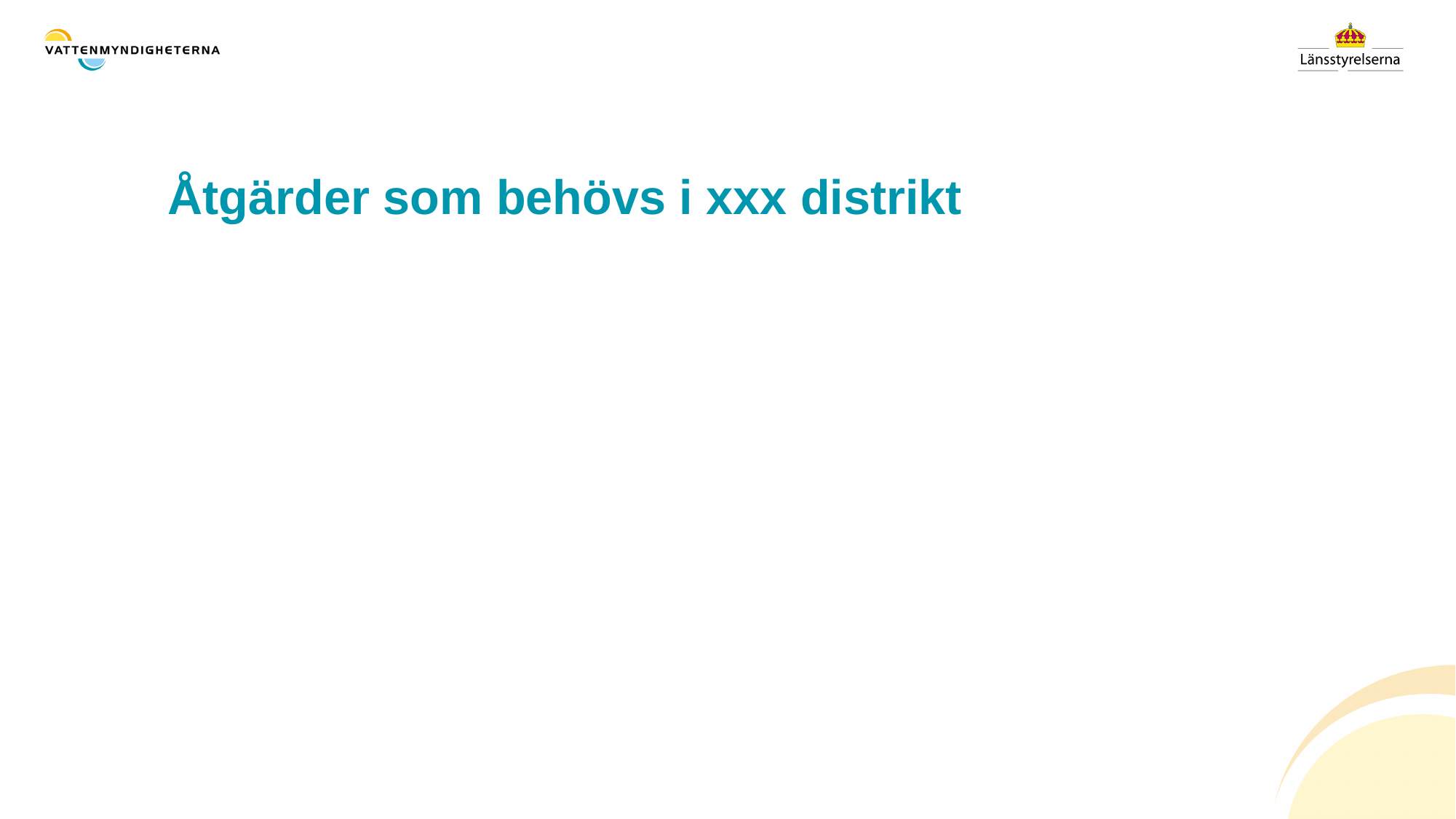

# Åtgärder som behövs i xxx distrikt